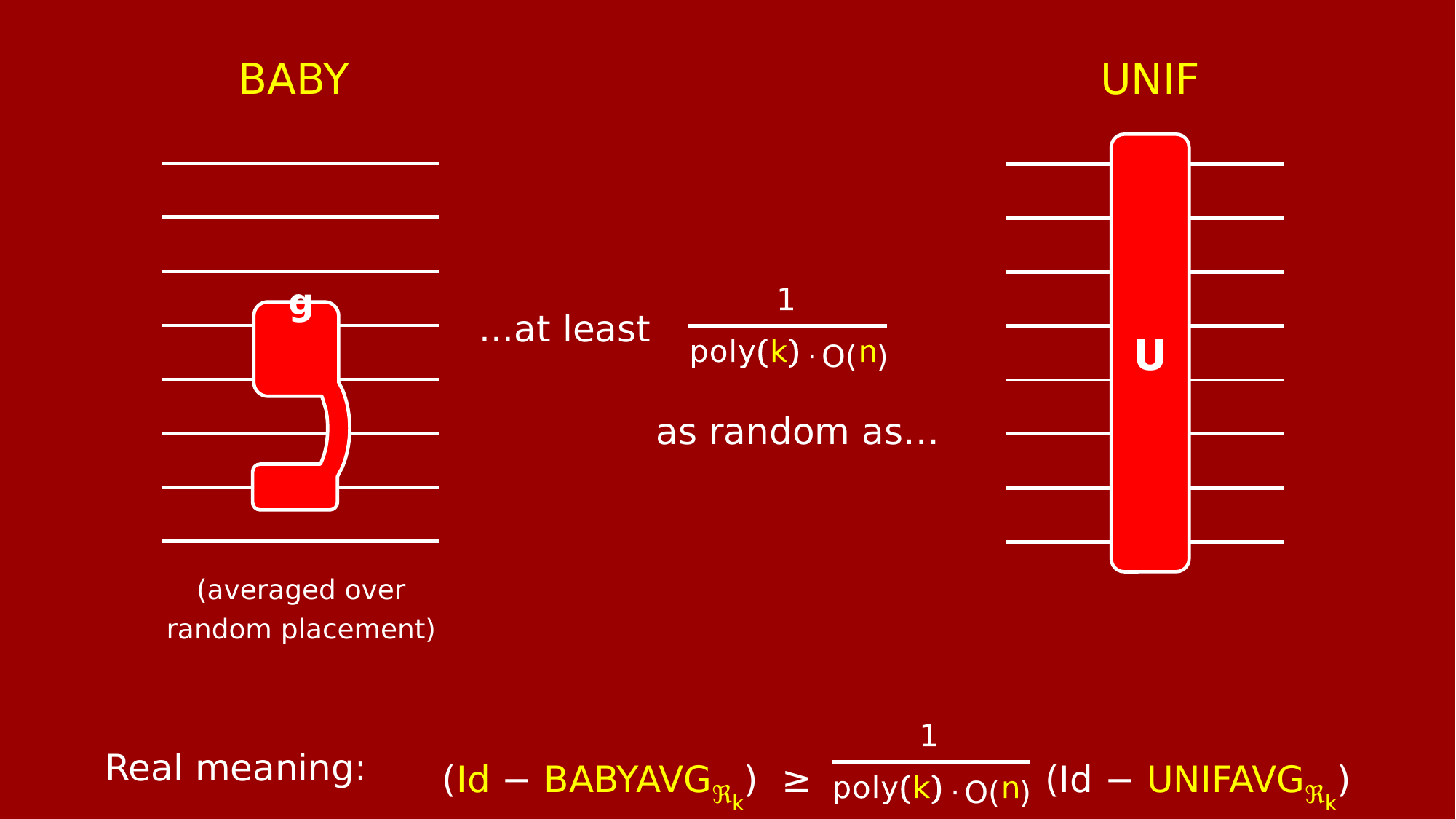

Baby
Unif
U

· O(  )
...at least
g

as random as…
(averaged over
random placement)

· O(  )
(Id − BabyAvgℜk)  ≥                    (Id − UnifAvgℜk)
Real meaning: